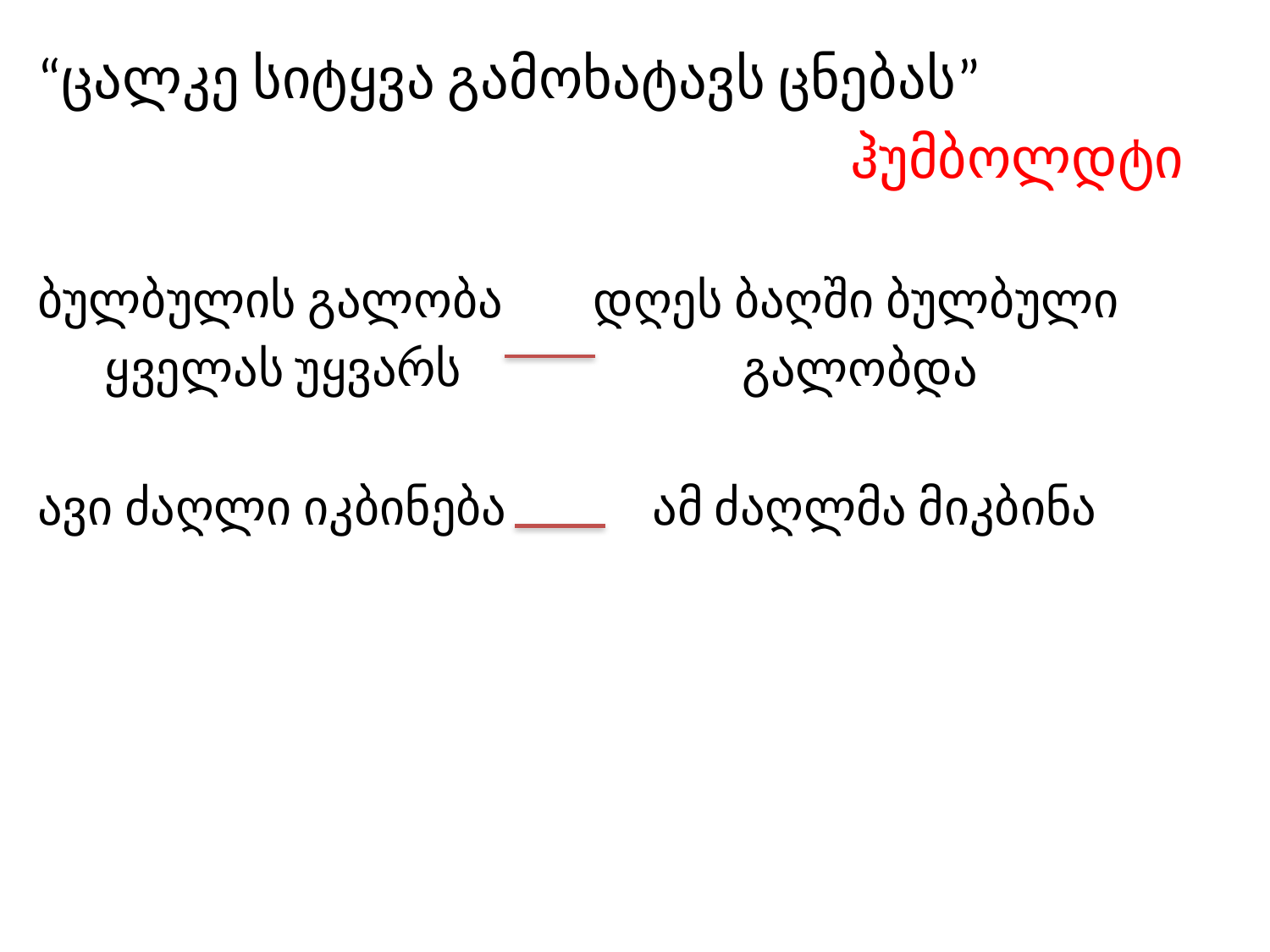

“ცალკე სიტყვა გამოხატავს ცნებას”
                                                                ჰუმბოლდტი

ბულბულის გალობა        დღეს ბაღში ბულბული
      ყველას უყვარს                         გალობდა

ავი ძაღლი იკბინება             ამ ძაღლმა მიკბინა